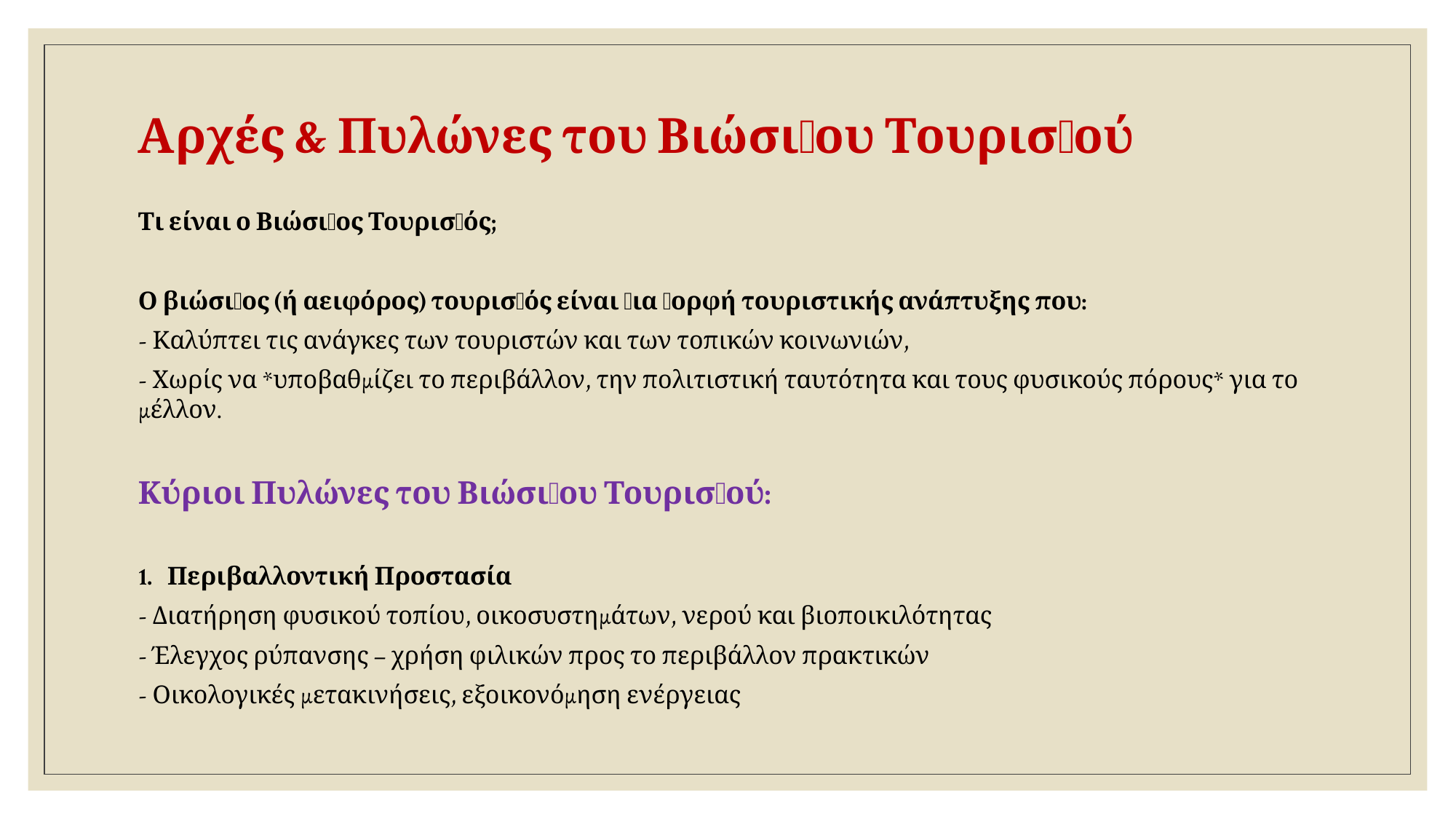

# Αρχές & Πυλώνες του Βιώσιμου Τουρισμού
Τι είναι ο Βιώσιμος Τουρισμός;

Ο βιώσιμος (ή αειφόρος) τουρισμός είναι μια μορφή τουριστικής ανάπτυξης που:
- Καλύπτει τις ανάγκες των τουριστών και των τοπικών κοινωνιών,
- Χωρίς να *υποβαθμίζει το περιβάλλον, την πολιτιστική ταυτότητα και τους φυσικούς πόρους* για το μέλλον.

Κύριοι Πυλώνες του Βιώσιμου Τουρισμού:

1.   Περιβαλλοντική Προστασία
- Διατήρηση φυσικού τοπίου, οικοσυστημάτων, νερού και βιοποικιλότητας
- Έλεγχος ρύπανσης – χρήση φιλικών προς το περιβάλλον πρακτικών
- Οικολογικές μετακινήσεις, εξοικονόμηση ενέργειας